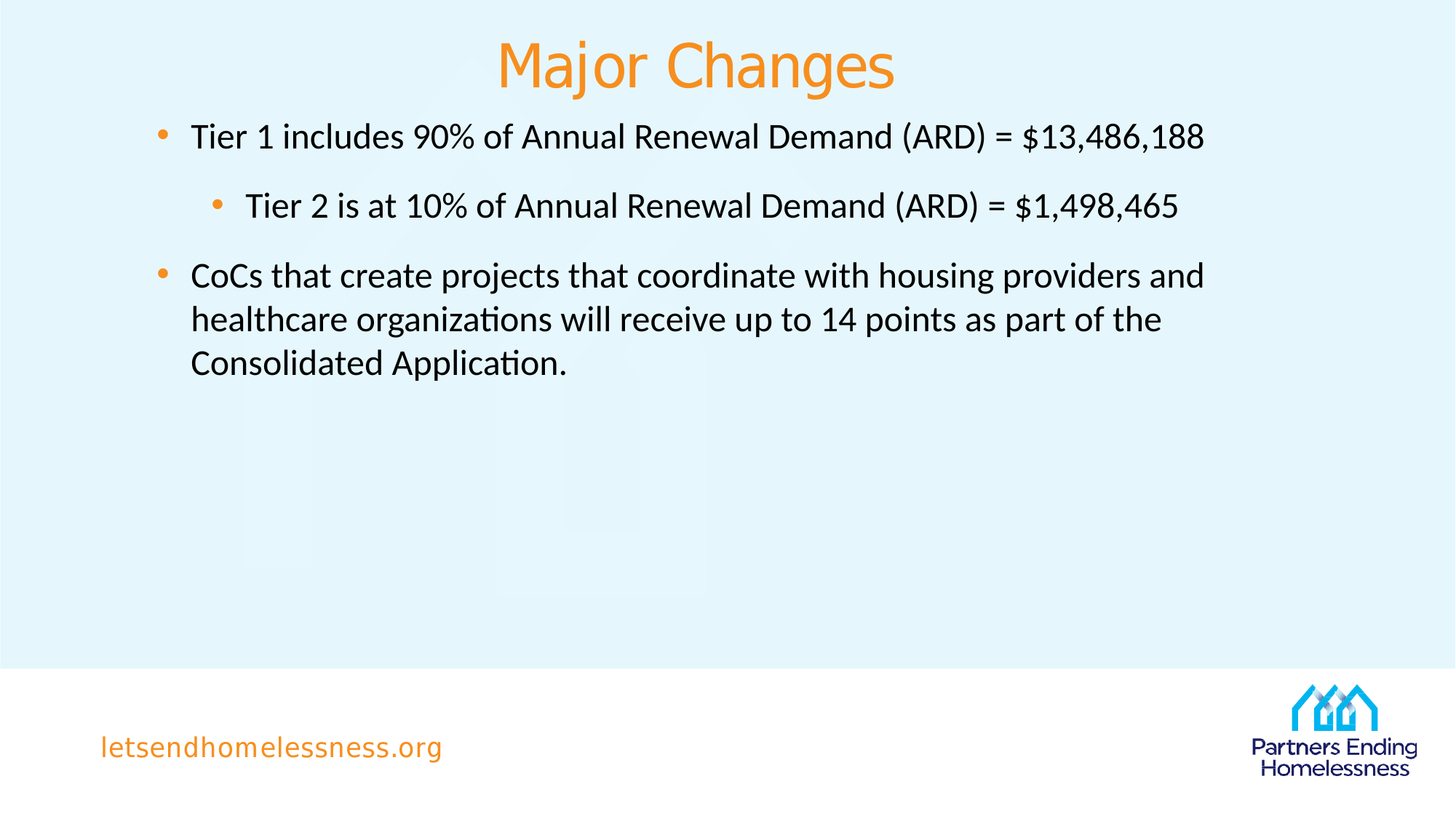

# Major Changes

Tier 1 includes 90% of Annual Renewal Demand (ARD) = $13,486,188
Tier 2 is at 10% of Annual Renewal Demand (ARD) = $1,498,465
CoCs that create projects that coordinate with housing providers and healthcare organizations will receive up to 14 points as part of the Consolidated Application.

letsendhomelessness.org